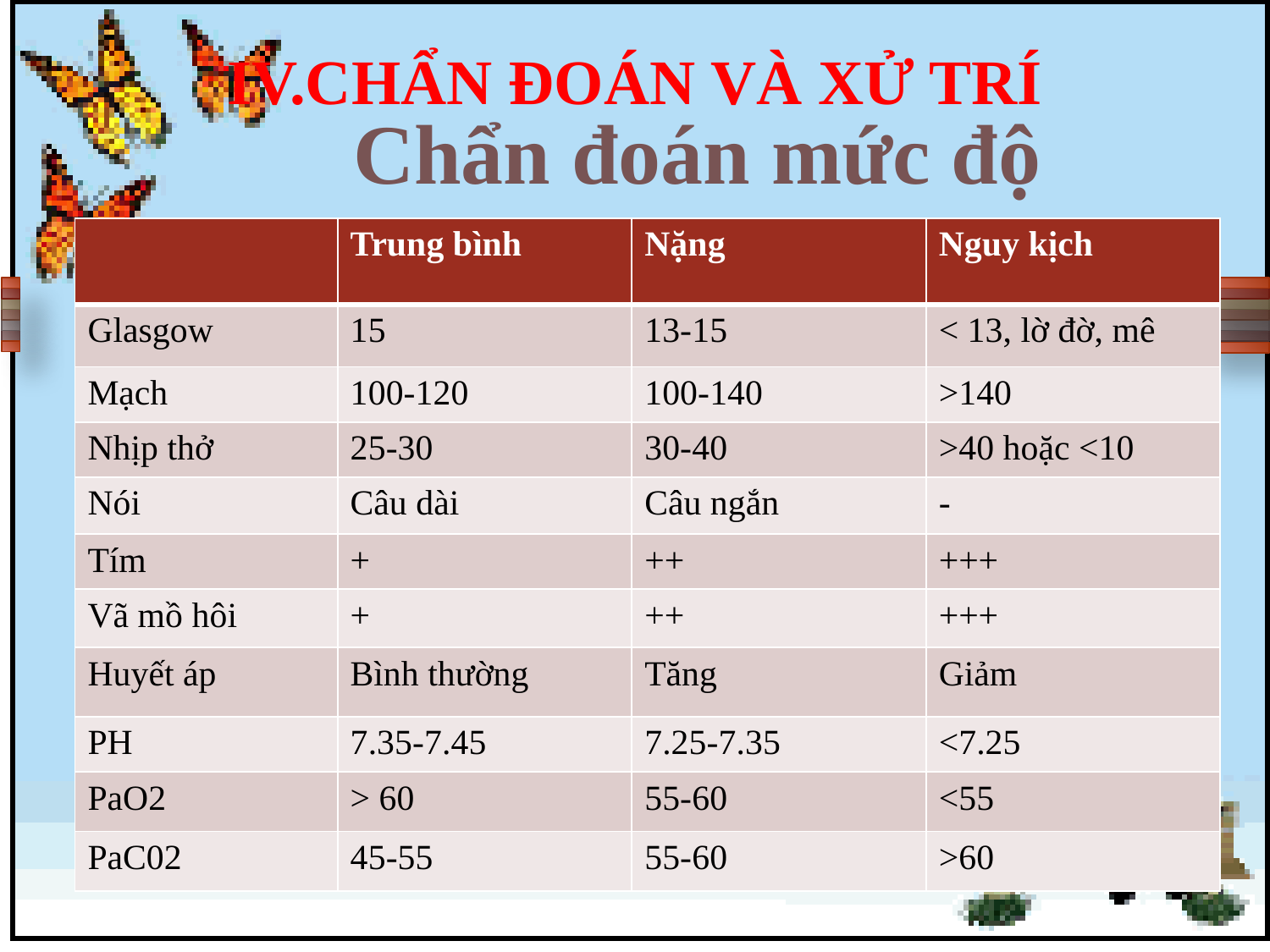

# IV.CHẨN ĐOÁN VÀ XỬ TRÍ
Chẩn đoán mức độ
|  | Trung bình | Nặng | Nguy kịch |
| --- | --- | --- | --- |
| Glasgow | 15 | 13-15 | < 13, lờ đờ, mê |
| Mạch | 100-120 | 100-140 | >140 |
| Nhịp thở | 25-30 | 30-40 | >40 hoặc <10 |
| Nói | Câu dài | Câu ngắn | - |
| Tím | + | ++ | +++ |
| Vã mồ hôi | + | ++ | +++ |
| Huyết áp | Bình thường | Tăng | Giảm |
| PH | 7.35-7.45 | 7.25-7.35 | <7.25 |
| PaO2 | > 60 | 55-60 | <55 |
| PaC02 | 45-55 | 55-60 | >60 |